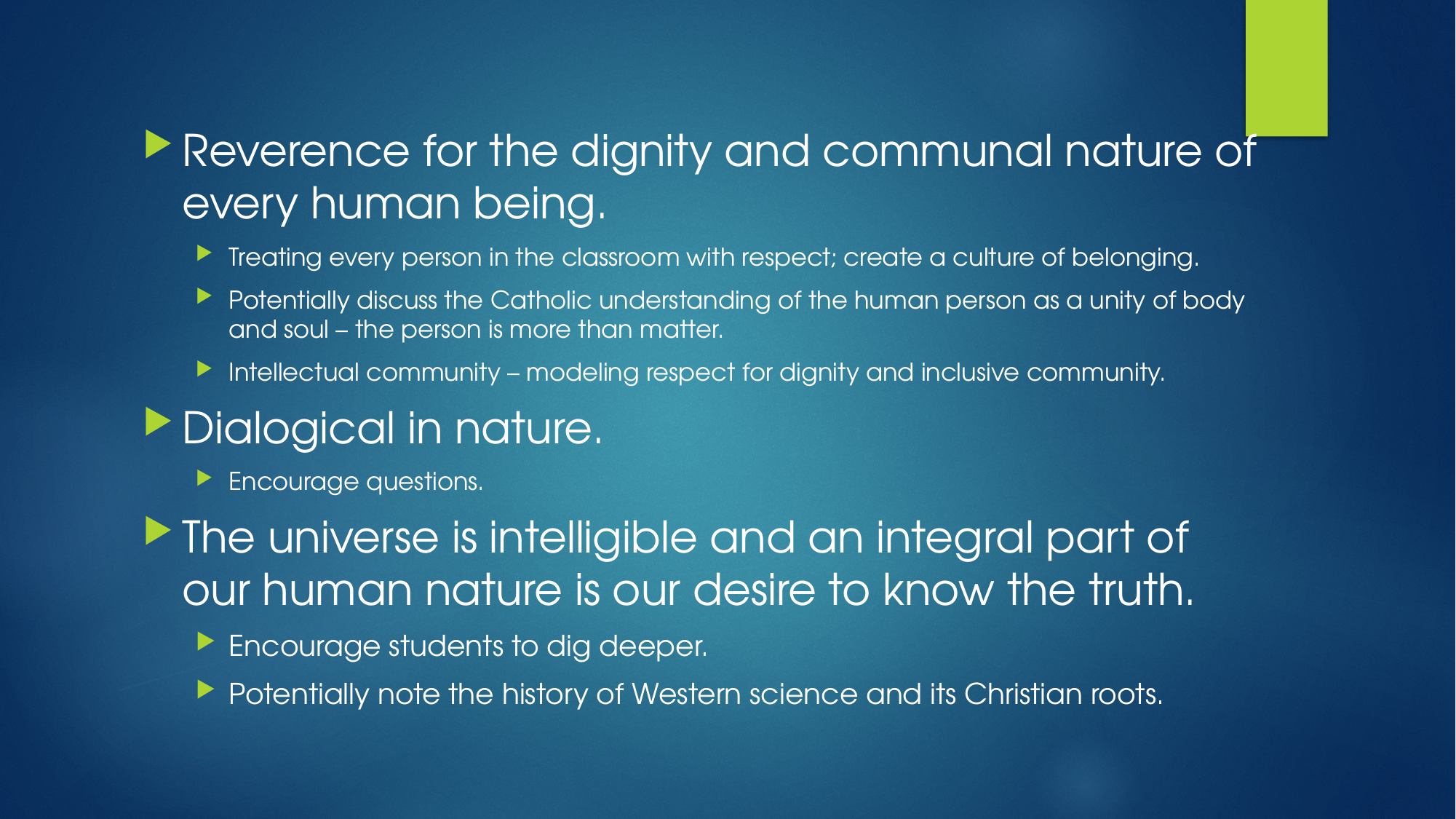

Reverence for the dignity and communal nature of every human being.
Treating every person in the classroom with respect; create a culture of belonging.
Potentially discuss the Catholic understanding of the human person as a unity of body and soul – the person is more than matter.
Intellectual community – modeling respect for dignity and inclusive community.
Dialogical in nature.
Encourage questions.
The universe is intelligible and an integral part of our human nature is our desire to know the truth.
Encourage students to dig deeper.
Potentially note the history of Western science and its Christian roots.